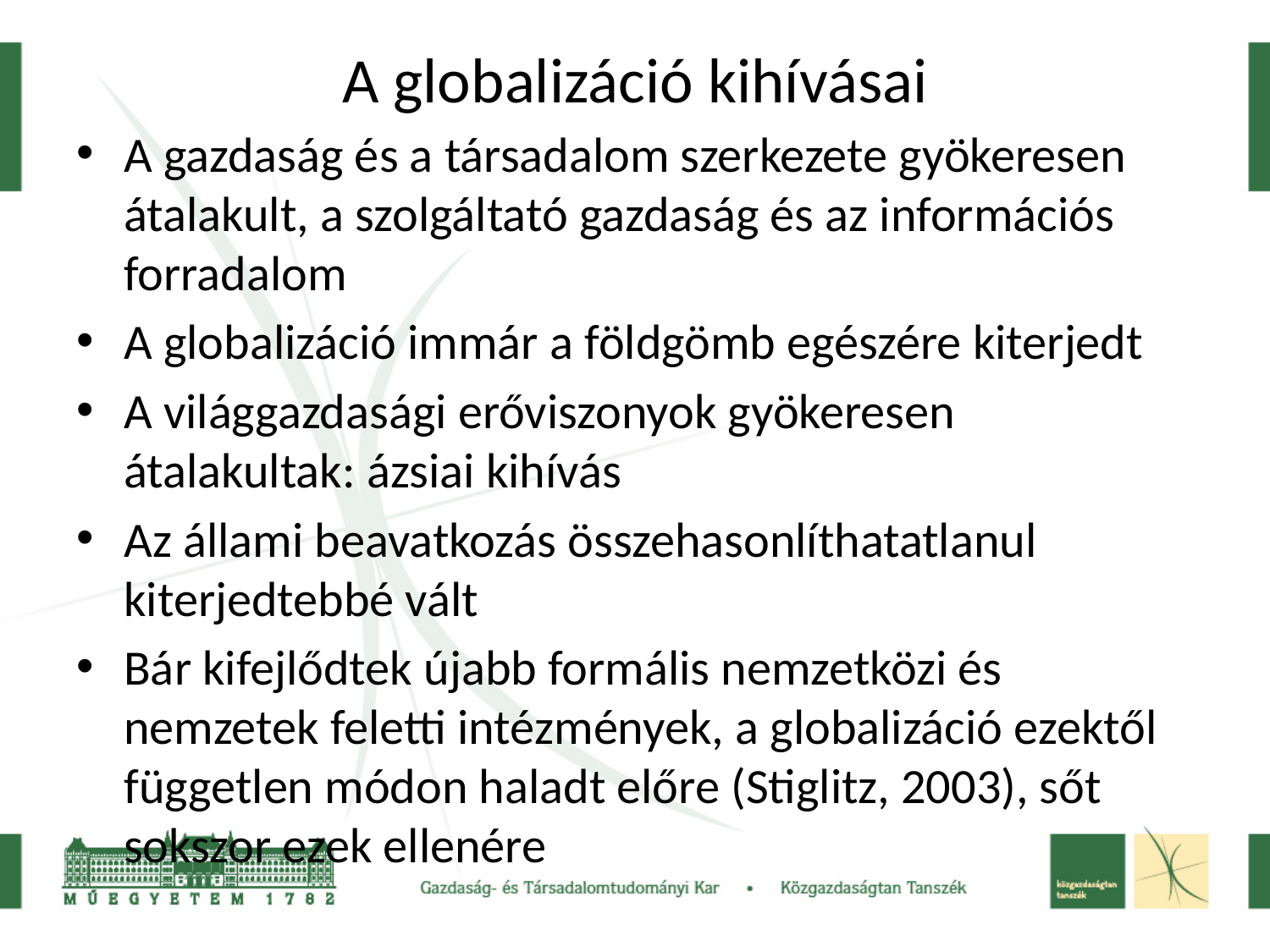

# A globalizáció kihívásai
A gazdaság és a társadalom szerkezete gyökeresen átalakult, a szolgáltató gazdaság és az információs forradalom
A globalizáció immár a földgömb egészére kiterjedt
A világgazdasági erőviszonyok gyökeresen átalakultak: ázsiai kihívás
Az állami beavatkozás összehasonlíthatatlanul kiterjedtebbé vált
Bár kifejlődtek újabb formális nemzetközi és nemzetek feletti intézmények, a globalizáció ezektől független módon haladt előre (Stiglitz, 2003), sőt sokszor ezek ellenére